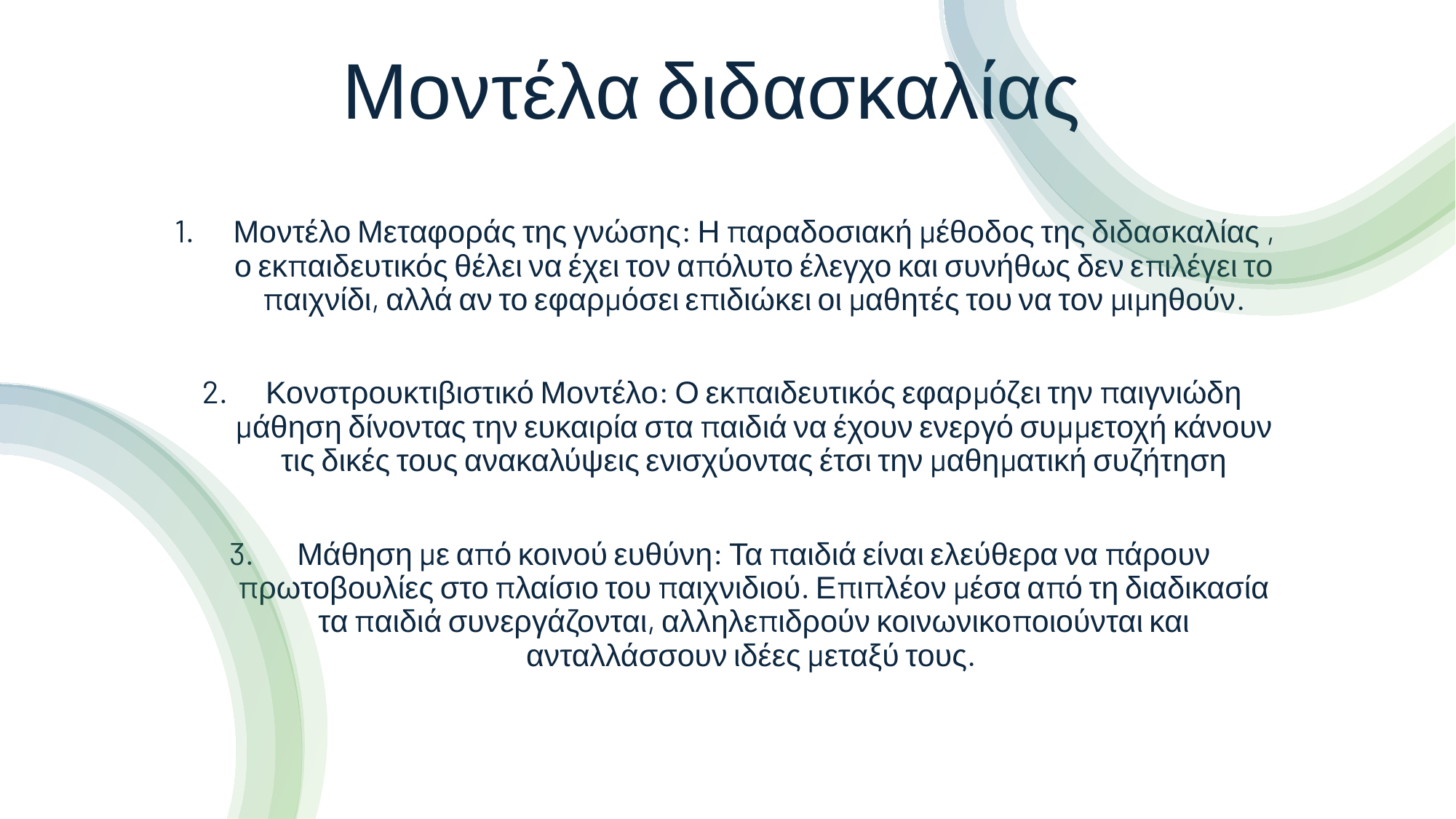

# Μοντέλα διδασκαλίας

Μοντέλο Μεταφοράς της γνώσης: Η παραδοσιακή μέθοδος της διδασκαλίας , ο εκπαιδευτικός θέλει να έχει τον απόλυτο έλεγχο και συνήθως δεν επιλέγει το παιχνίδι, αλλά αν το εφαρμόσει επιδιώκει οι μαθητές του να τον μιμηθούν.

Κονστρουκτιβιστικό Μοντέλο: Ο εκπαιδευτικός εφαρμόζει την παιγνιώδη μάθηση δίνοντας την ευκαιρία στα παιδιά να έχουν ενεργό συμμετοχή κάνουν τις δικές τους ανακαλύψεις ενισχύοντας έτσι την μαθηματική συζήτηση

Μάθηση με από κοινού ευθύνη: Τα παιδιά είναι ελεύθερα να πάρουν πρωτοβουλίες στο πλαίσιο του παιχνιδιού. Επιπλέον μέσα από τη διαδικασία τα παιδιά συνεργάζονται, αλληλεπιδρούν κοινωνικοποιούνται και ανταλλάσσουν ιδέες μεταξύ τους.